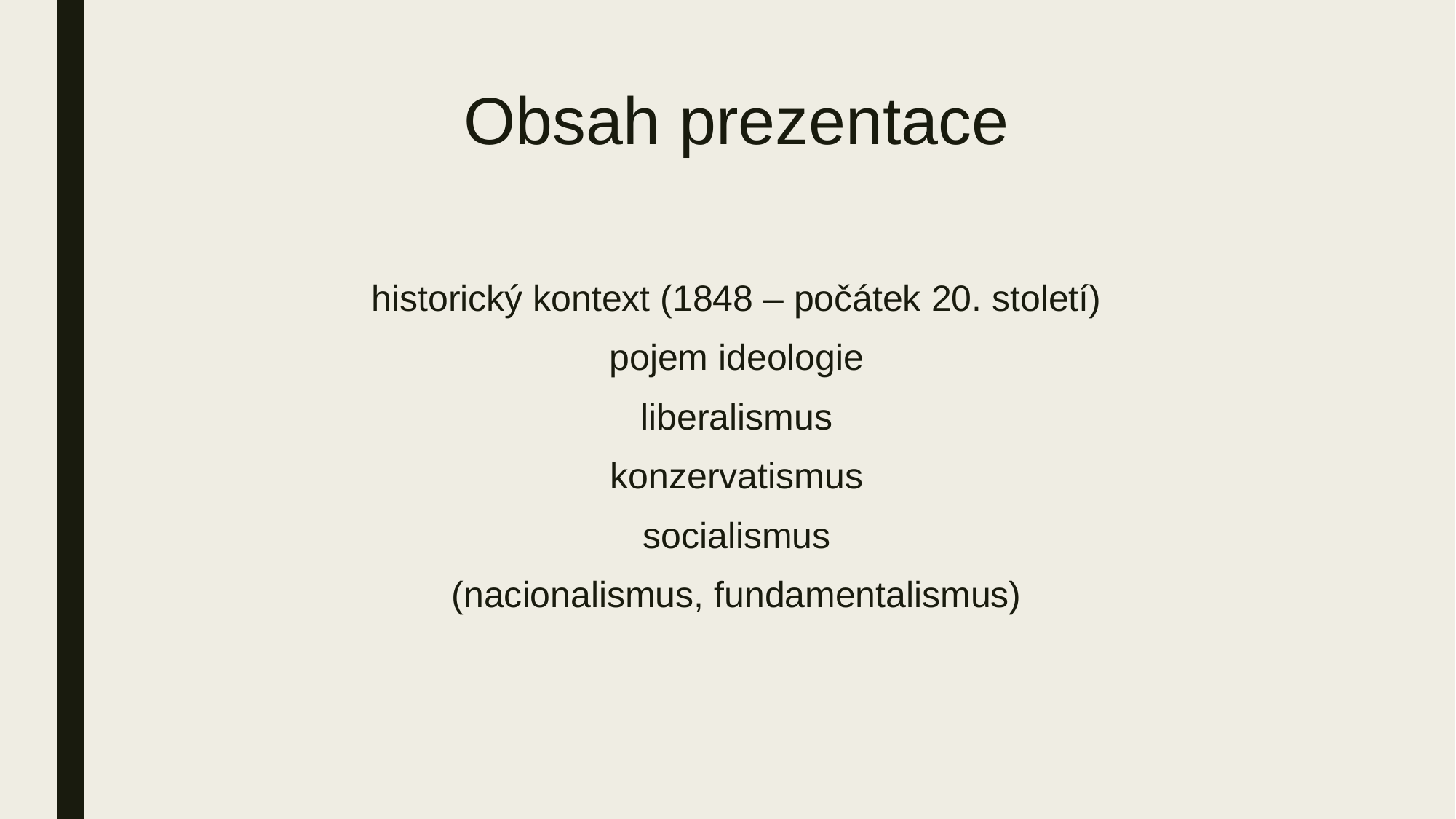

# Obsah prezentace
historický kontext (1848 – počátek 20. století)
pojem ideologie
liberalismus
konzervatismus
socialismus
(nacionalismus, fundamentalismus)